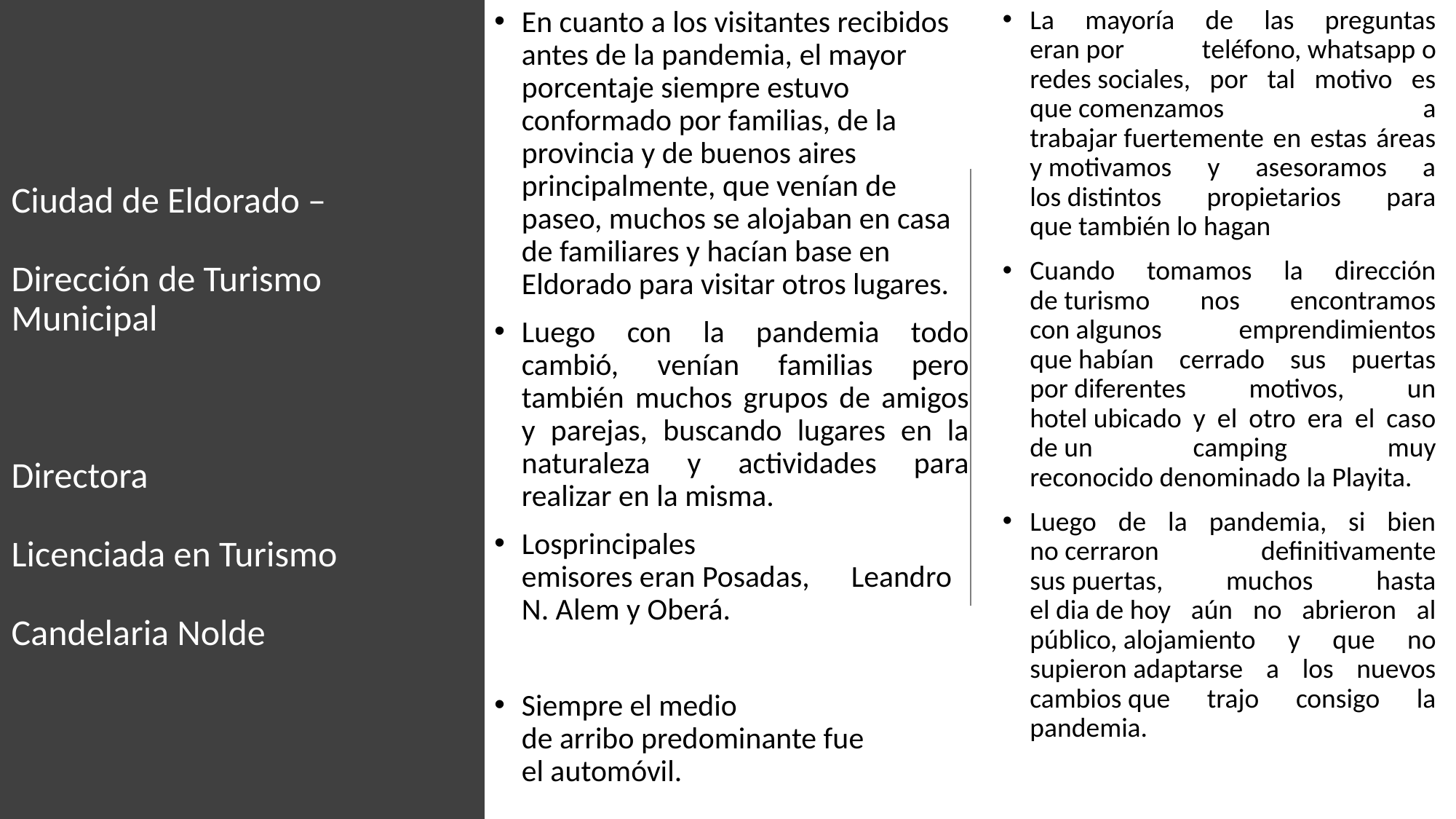

# Ciudad de Eldorado – Dirección de Turismo  Municipal                       Directora Licenciada en Turismo Candelaria Nolde
En cuanto a los visitantes recibidos antes de la pandemia, el mayor porcentaje siempre estuvo conformado por familias, de la provincia y de buenos aires principalmente, que venían de paseo, muchos se alojaban en casa de familiares y hacían base en Eldorado para visitar otros lugares.
Luego con la pandemia todo cambió, venían familias pero también muchos grupos de amigos y parejas, buscando lugares en la naturaleza y actividades para realizar en la misma.
Losprincipales emisores eran Posadas,      Leandro N. Alem y Oberá.

Siempre el medio de arribo predominante fue el automóvil.
La mayoría de las preguntas eran por teléfono, whatsapp o redes sociales, por tal motivo es que comenzamos a trabajar fuertemente en estas áreas y motivamos y asesoramos a los distintos propietarios para que también lo hagan
Cuando tomamos la dirección de turismo nos encontramos con algunos emprendimientos que habían cerrado sus puertas por diferentes motivos, un hotel ubicado y el otro era el caso de un camping muy reconocido denominado la Playita.
Luego de la pandemia, si bien no cerraron definitivamente sus puertas, muchos hasta el dia de hoy aún no abrieron al público, alojamiento y que no supieron adaptarse a los nuevos cambios que trajo consigo la pandemia.